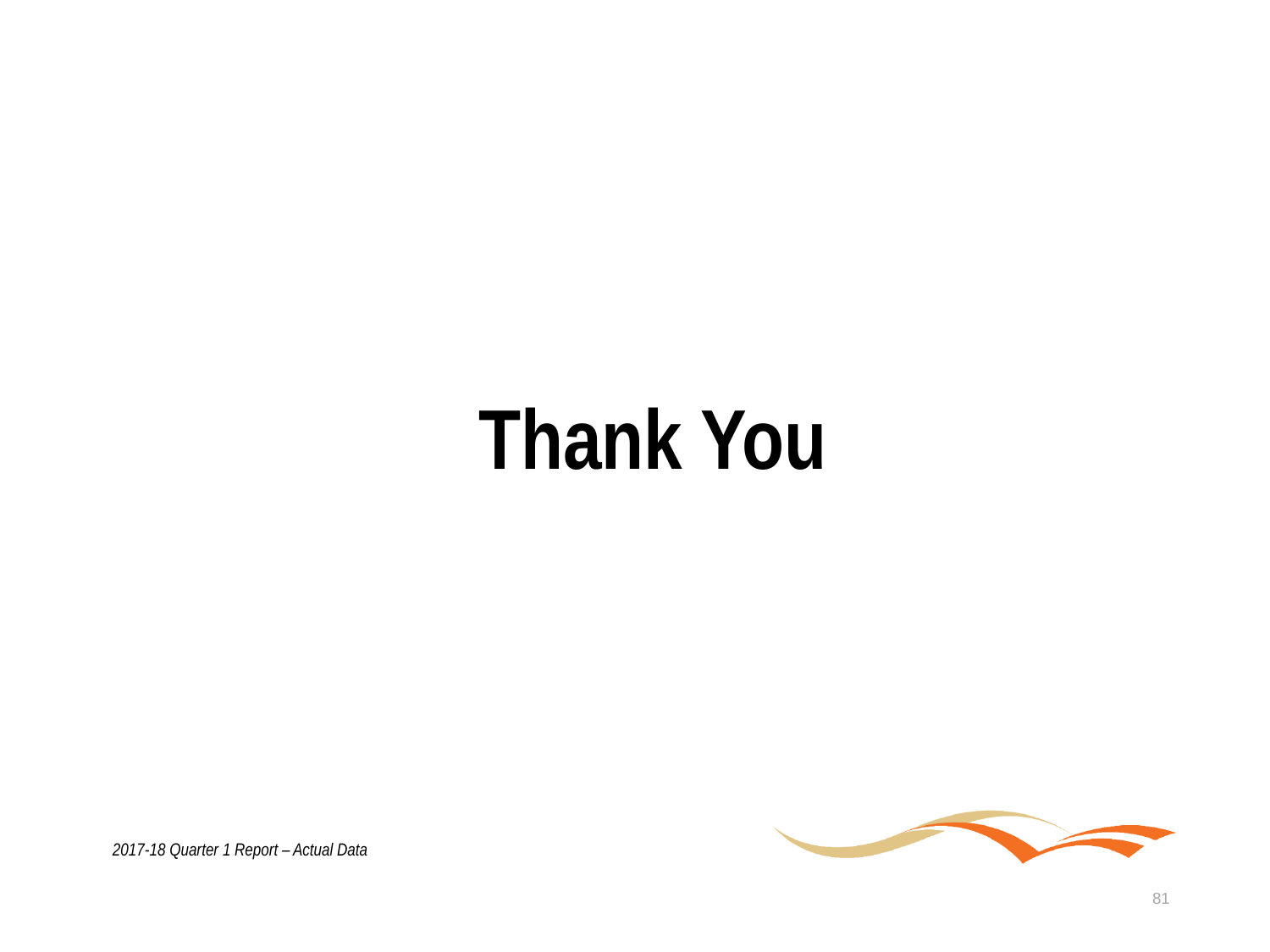

Thank You

2017-18 Quarter 1 Report – Actual Data
81